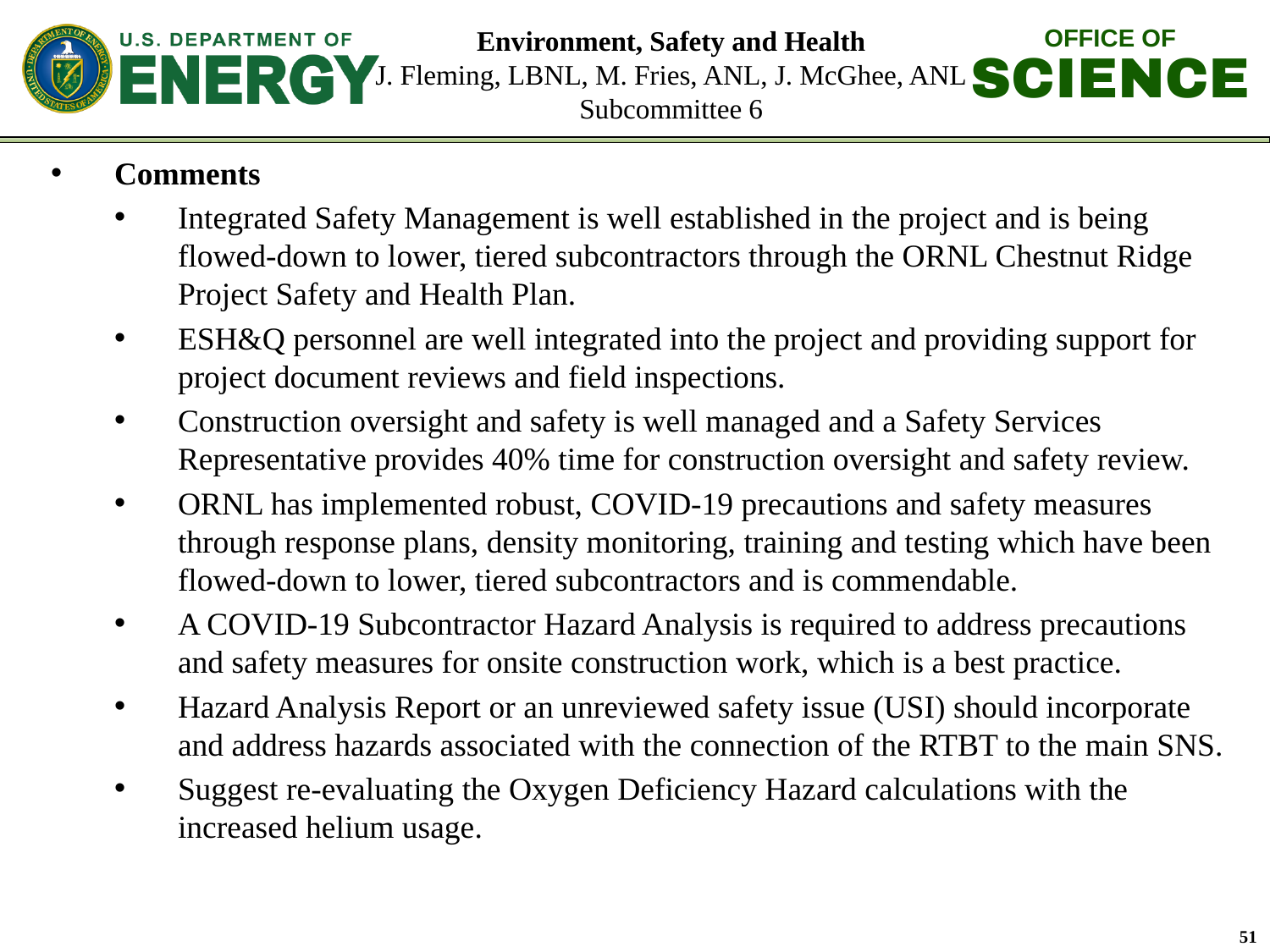

# Environment, Safety and Health J. Fleming, LBNL, M. Fries, ANL, J. McGhee, ANL Subcommittee 6
Comments
Integrated Safety Management is well established in the project and is being flowed-down to lower, tiered subcontractors through the ORNL Chestnut Ridge Project Safety and Health Plan.
ESH&Q personnel are well integrated into the project and providing support for project document reviews and field inspections.
Construction oversight and safety is well managed and a Safety Services Representative provides 40% time for construction oversight and safety review.
ORNL has implemented robust, COVID-19 precautions and safety measures through response plans, density monitoring, training and testing which have been flowed-down to lower, tiered subcontractors and is commendable.
A COVID-19 Subcontractor Hazard Analysis is required to address precautions and safety measures for onsite construction work, which is a best practice.
Hazard Analysis Report or an unreviewed safety issue (USI) should incorporate and address hazards associated with the connection of the RTBT to the main SNS.
Suggest re-evaluating the Oxygen Deficiency Hazard calculations with the increased helium usage.

51